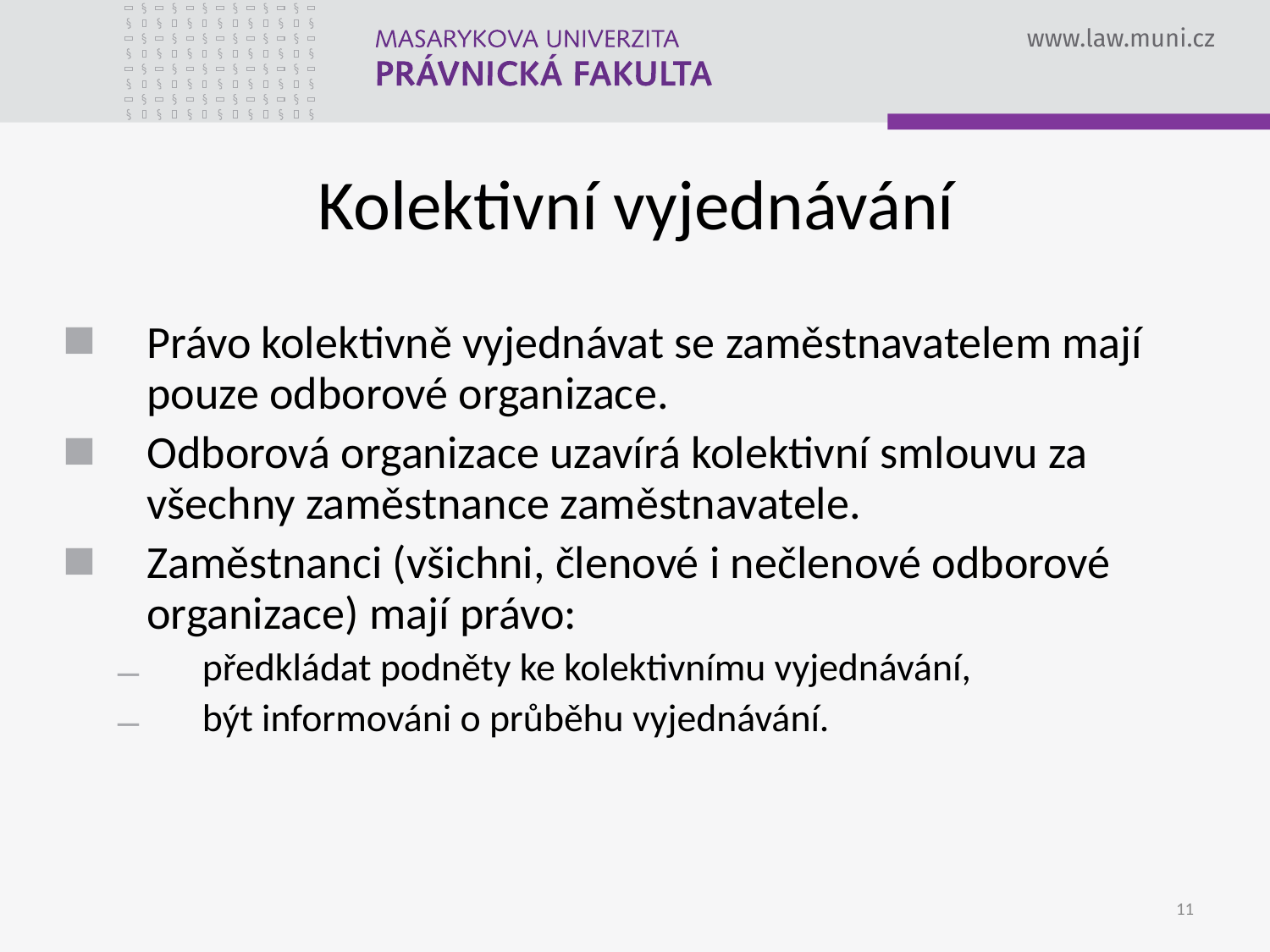

Kolektivní vyjednávání
Právo kolektivně vyjednávat se zaměstnavatelem mají pouze odborové organizace.
Odborová organizace uzavírá kolektivní smlouvu za všechny zaměstnance zaměstnavatele.
Zaměstnanci (všichni, členové i nečlenové odborové organizace) mají právo:
předkládat podněty ke kolektivnímu vyjednávání,
být informováni o průběhu vyjednávání.
11